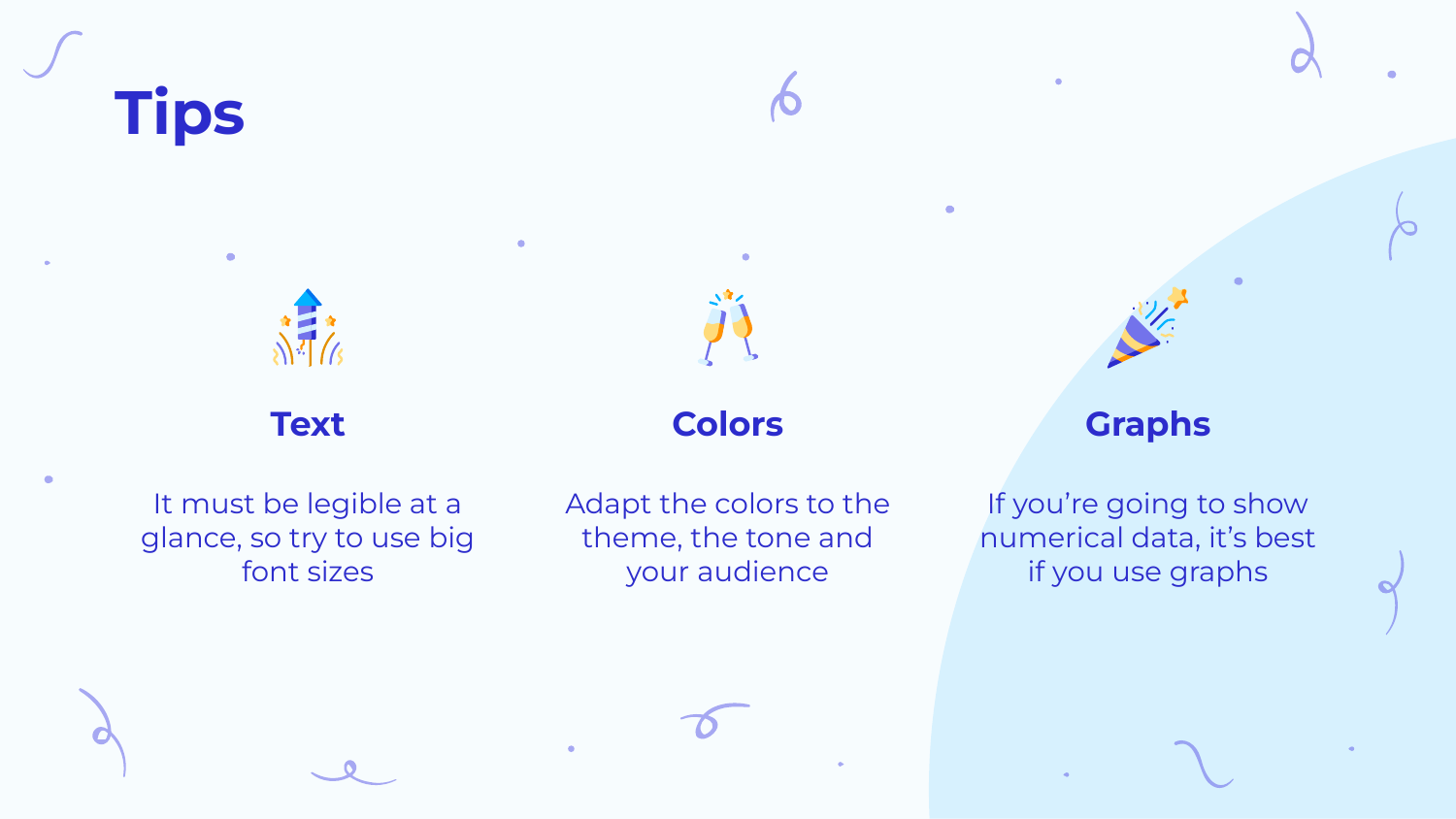

Tips

# Text
Colors
Graphs
It must be legible at a glance, so try to use big font sizes
Adapt the colors to the theme, the tone and your audience
If you’re going to show numerical data, it’s best if you use graphs